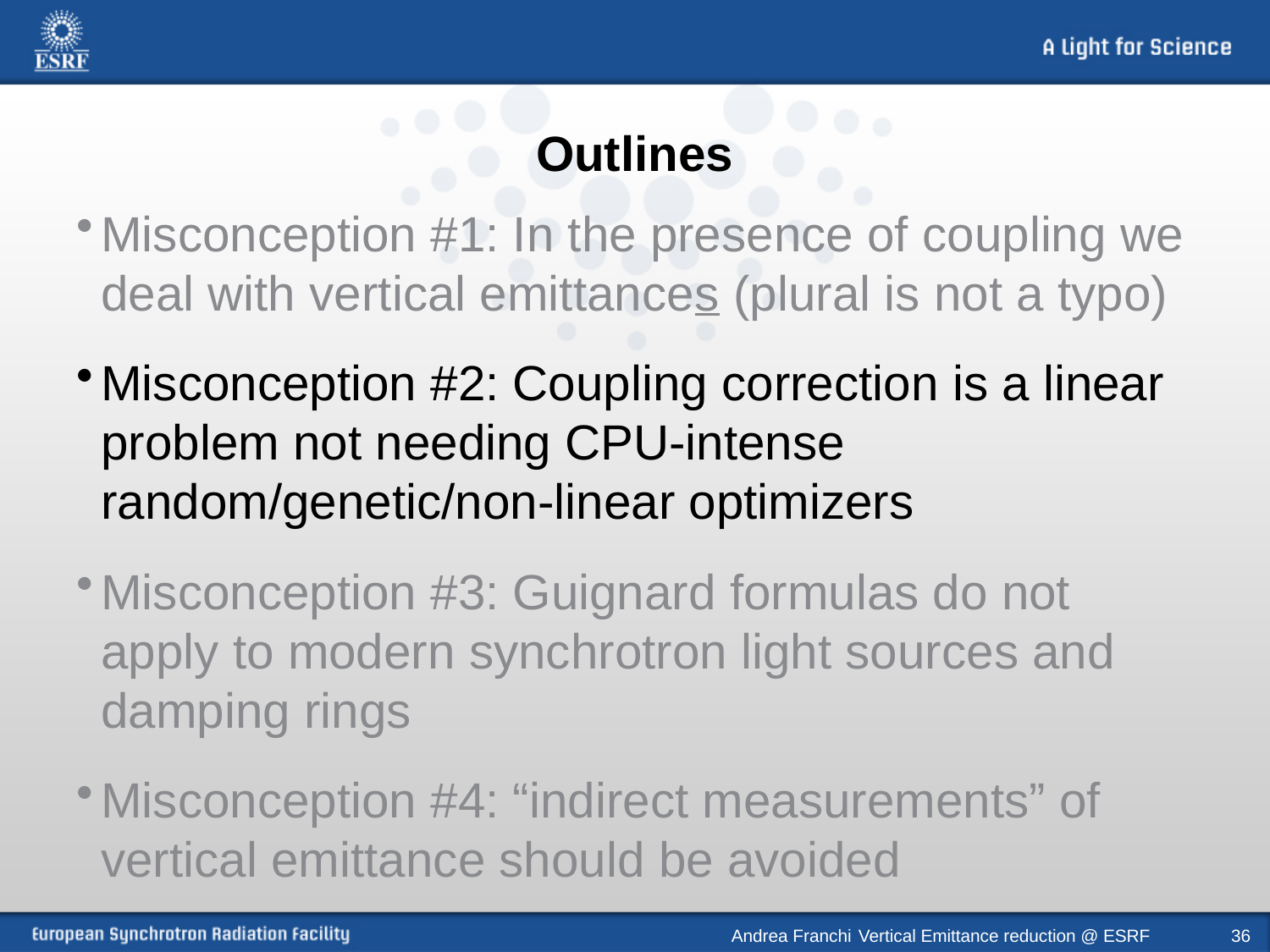

# Outlines
Misconception #1: In the presence of coupling we deal with vertical emittances (plural is not a typo)
Misconception #2: Coupling correction is a linear problem not needing CPU-intense random/genetic/non-linear optimizers
Misconception #3: Guignard formulas do not apply to modern synchrotron light sources and damping rings
Misconception #4: “indirect measurements” of vertical emittance should be avoided
Andrea Franchi 	Vertical Emittance reduction @ ESRF
36